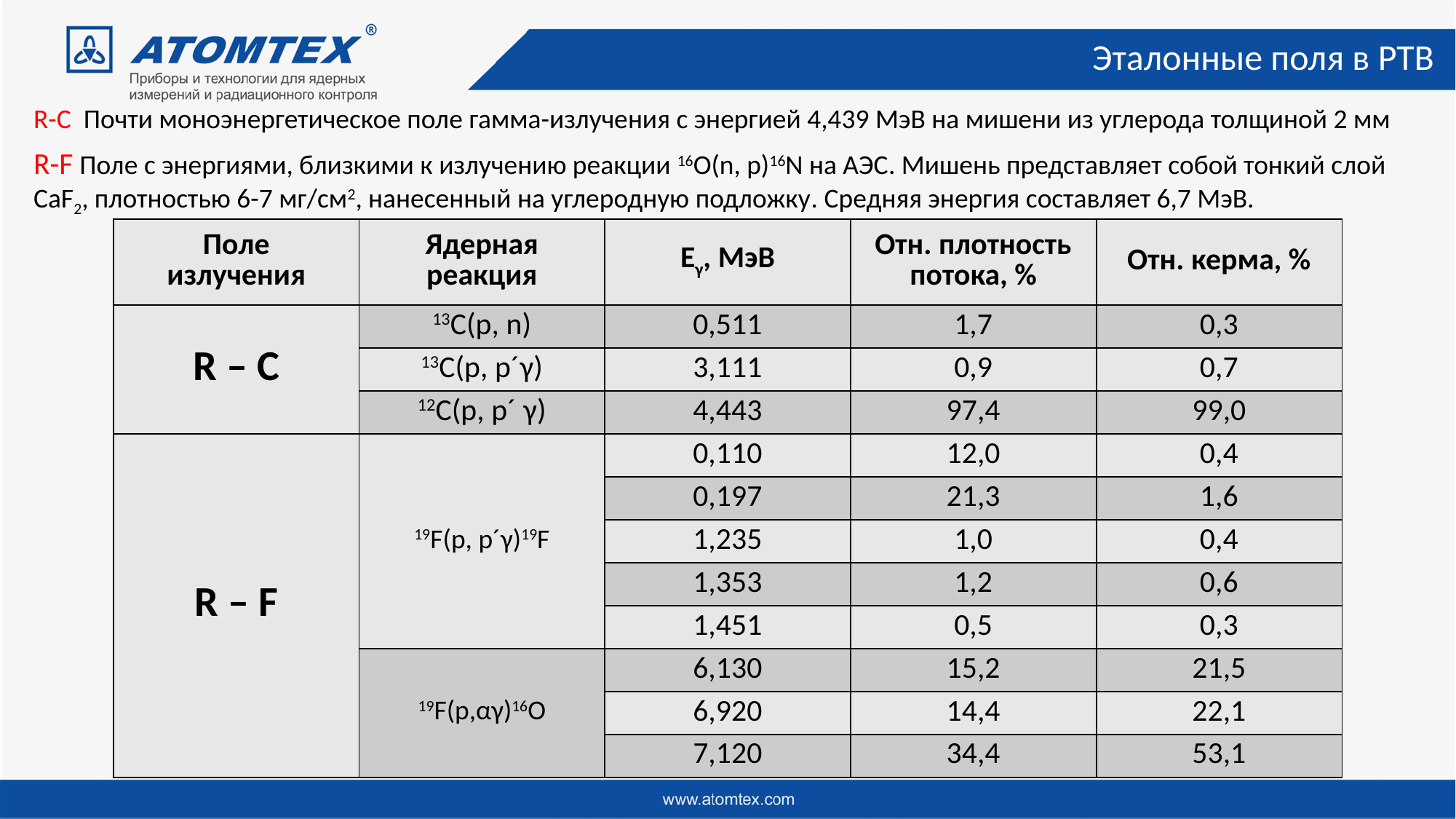

Эталонные поля в PTB
R-C  Почти моноэнергетическое поле гамма-излучения с энергией 4,439 МэВ на мишени из углерода толщиной 2 мм
R-F Поле с энергиями, близкими к излучению реакции 16O(n, p)16N на АЭС. Мишень представляет собой тонкий слой CaF2, плотностью 6-7 мг/см2, нанесенный на углеродную подложку. Средняя энергия составляет 6,7 МэВ.
| Поле излучения | Ядерная реакция | Eγ, МэВ | Отн. плотность потока, % | Отн. керма, % |
| --- | --- | --- | --- | --- |
| R – C | 13C(p, n) | 0,511 | 1,7 | 0,3 |
|  | 13C(p, p´γ) | 3,111 | 0,9 | 0,7 |
|  | 12C(p, p´ γ) | 4,443 | 97,4 | 99,0 |
| R – F | 19F(p, p´γ)19F | 0,110 | 12,0 | 0,4 |
|  |  | 0,197 | 21,3 | 1,6 |
|  |  | 1,235 | 1,0 | 0,4 |
|  |  | 1,353 | 1,2 | 0,6 |
|  |  | 1,451 | 0,5 | 0,3 |
|  | 19F(p,αγ)16O | 6,130 | 15,2 | 21,5 |
|  |  | 6,920 | 14,4 | 22,1 |
|  |  | 7,120 | 34,4 | 53,1 |